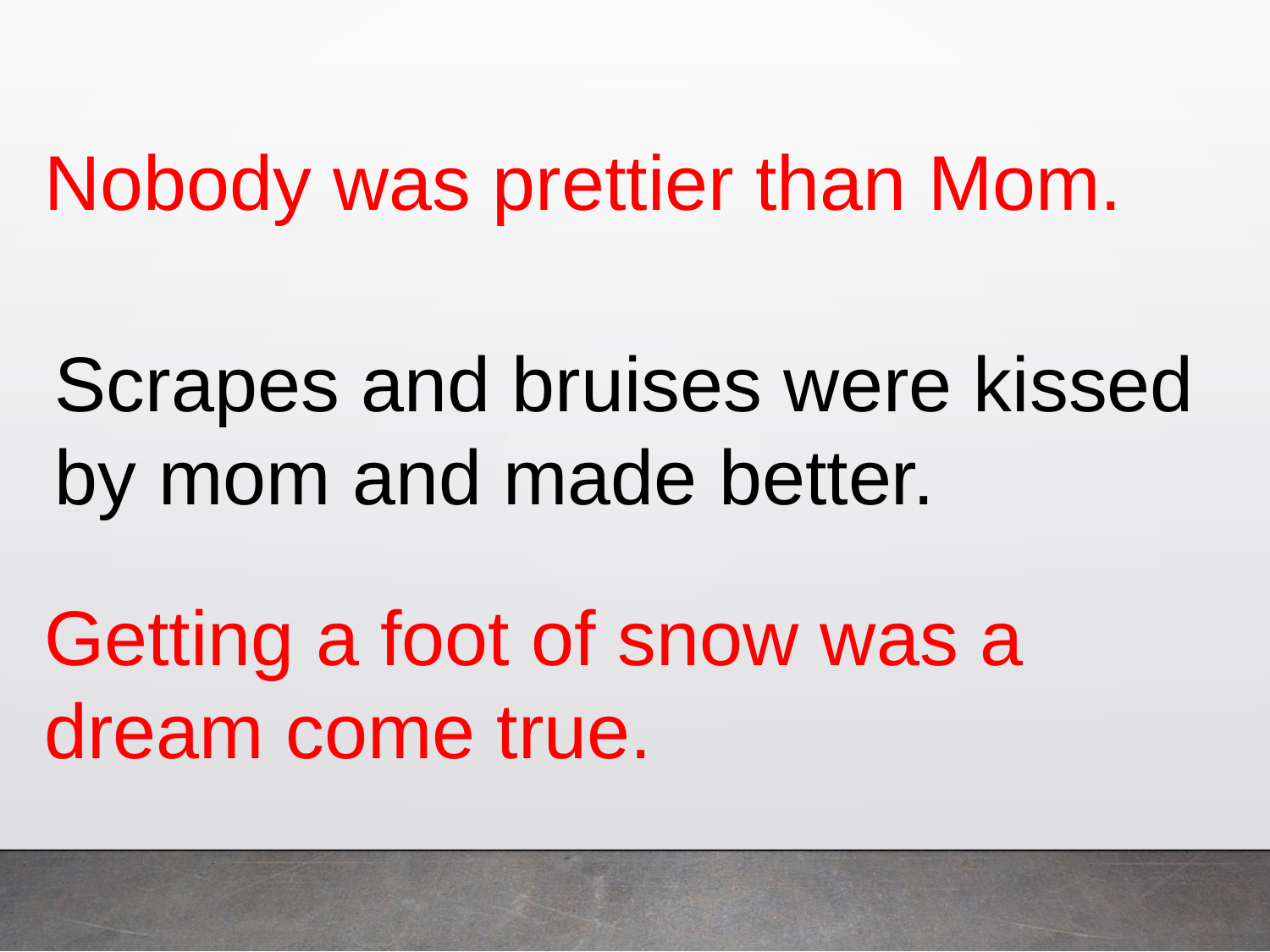

Nobody was prettier than Mom.
Scrapes and bruises were kissed by mom and made better.
Getting a foot of snow was a dream come true.